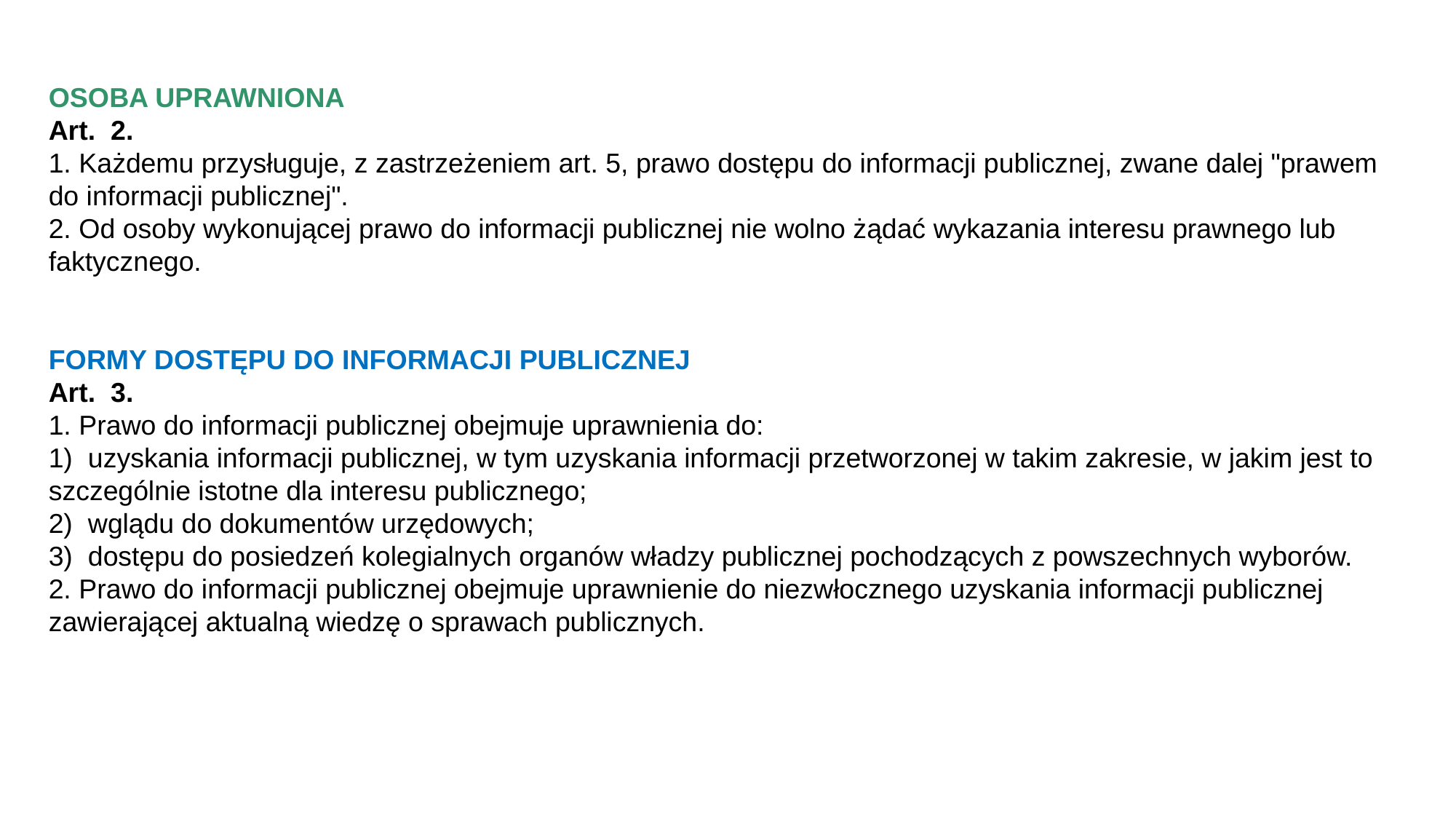

OSOBA UPRAWNIONA
Art.  2.
1. Każdemu przysługuje, z zastrzeżeniem art. 5, prawo dostępu do informacji publicznej, zwane dalej "prawem do informacji publicznej".
2. Od osoby wykonującej prawo do informacji publicznej nie wolno żądać wykazania interesu prawnego lub faktycznego.

FORMY DOSTĘPU DO INFORMACJI PUBLICZNEJ
Art.  3.
1. Prawo do informacji publicznej obejmuje uprawnienia do:
1)  uzyskania informacji publicznej, w tym uzyskania informacji przetworzonej w takim zakresie, w jakim jest to szczególnie istotne dla interesu publicznego;
2)  wglądu do dokumentów urzędowych;
3)  dostępu do posiedzeń kolegialnych organów władzy publicznej pochodzących z powszechnych wyborów.
2. Prawo do informacji publicznej obejmuje uprawnienie do niezwłocznego uzyskania informacji publicznej zawierającej aktualną wiedzę o sprawach publicznych.